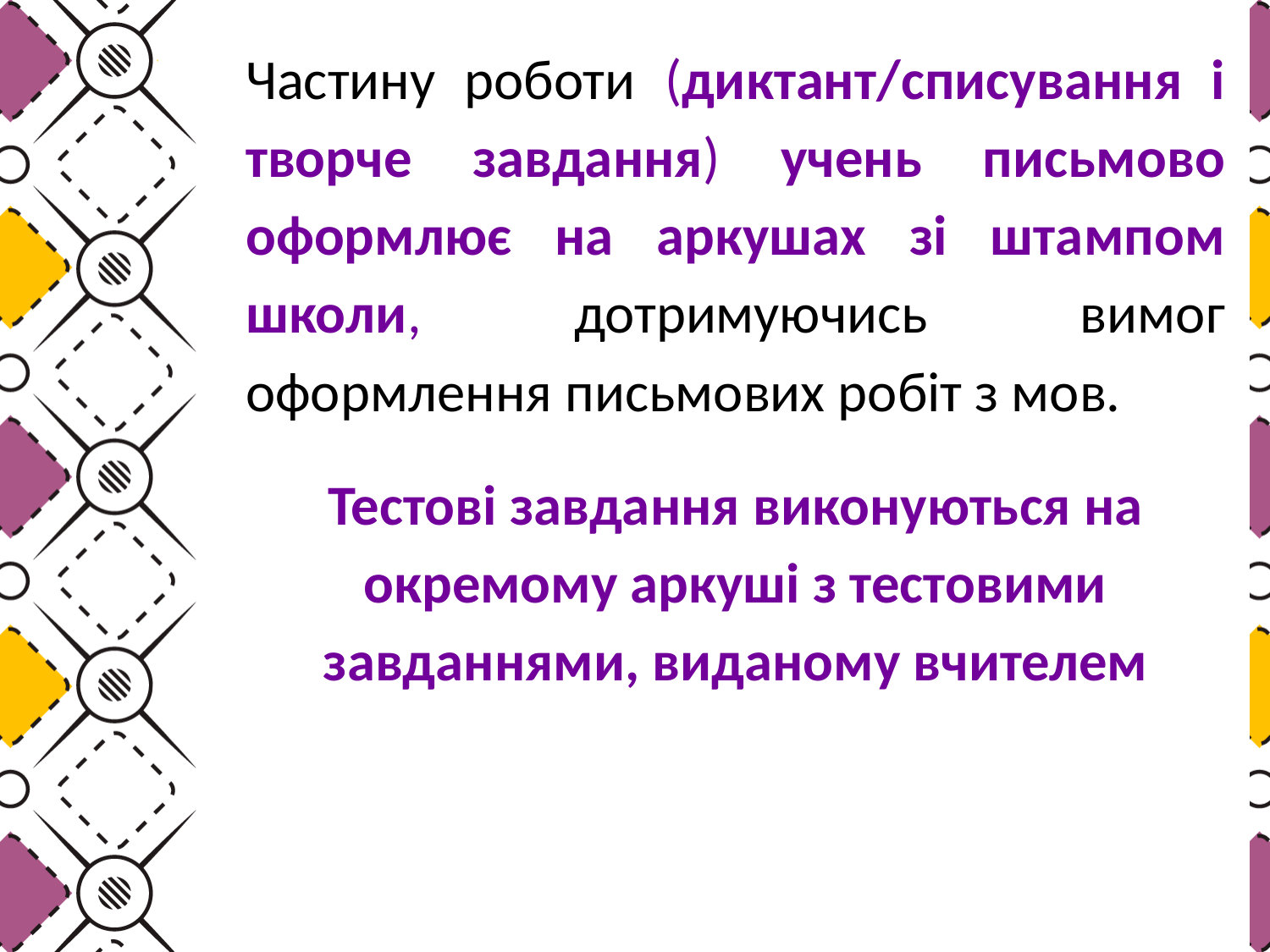

Частину роботи (диктант/списування і творче завдання) учень письмово оформлює на аркушах зі штампом школи, дотримуючись вимог оформлення письмових робіт з мов.
Тестові завдання виконуються на окремому аркуші з тестовими завданнями, виданому вчителем